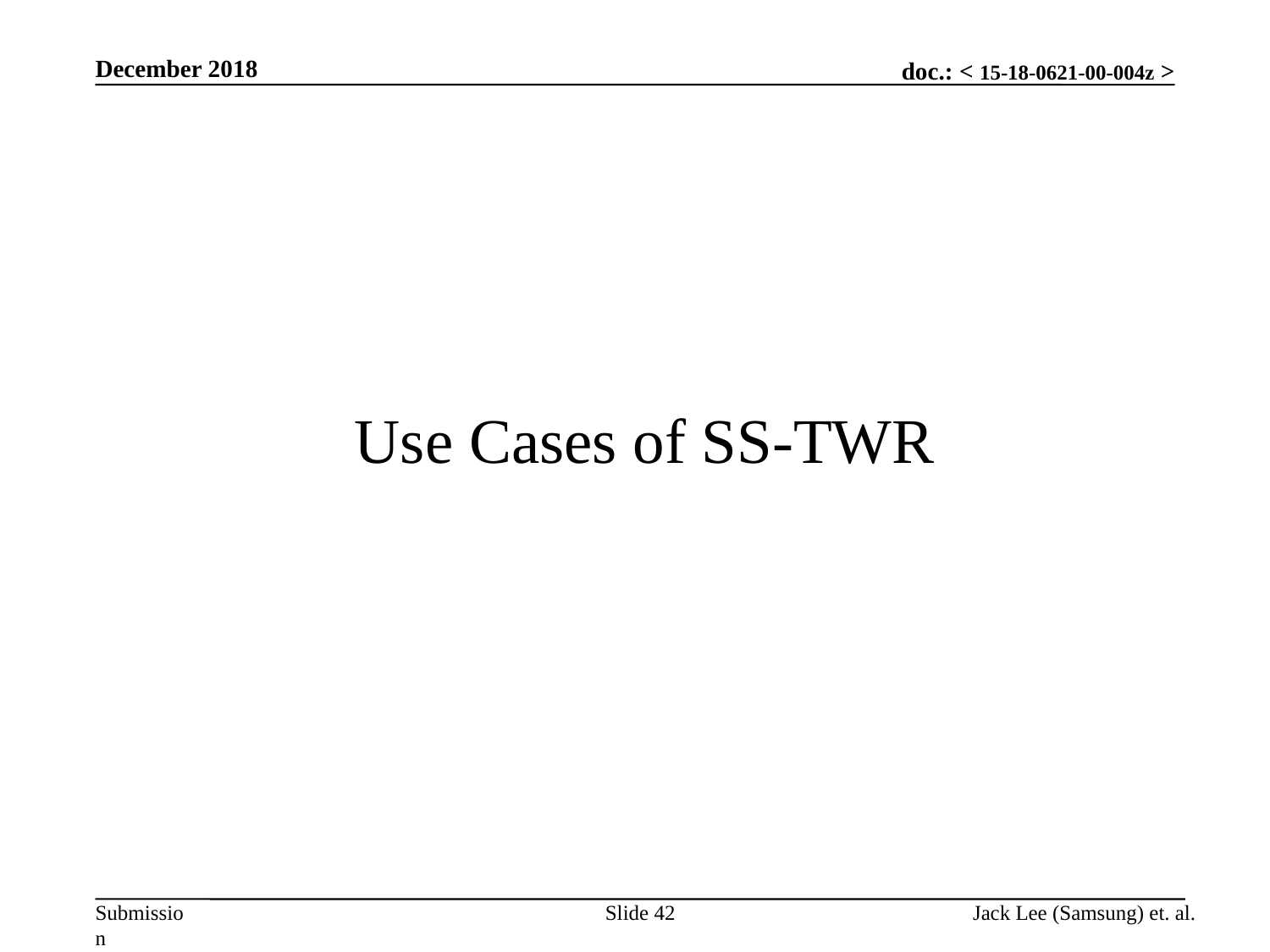

December 2018
# Use Cases of SS-TWR
Slide 42
Jack Lee (Samsung) et. al.